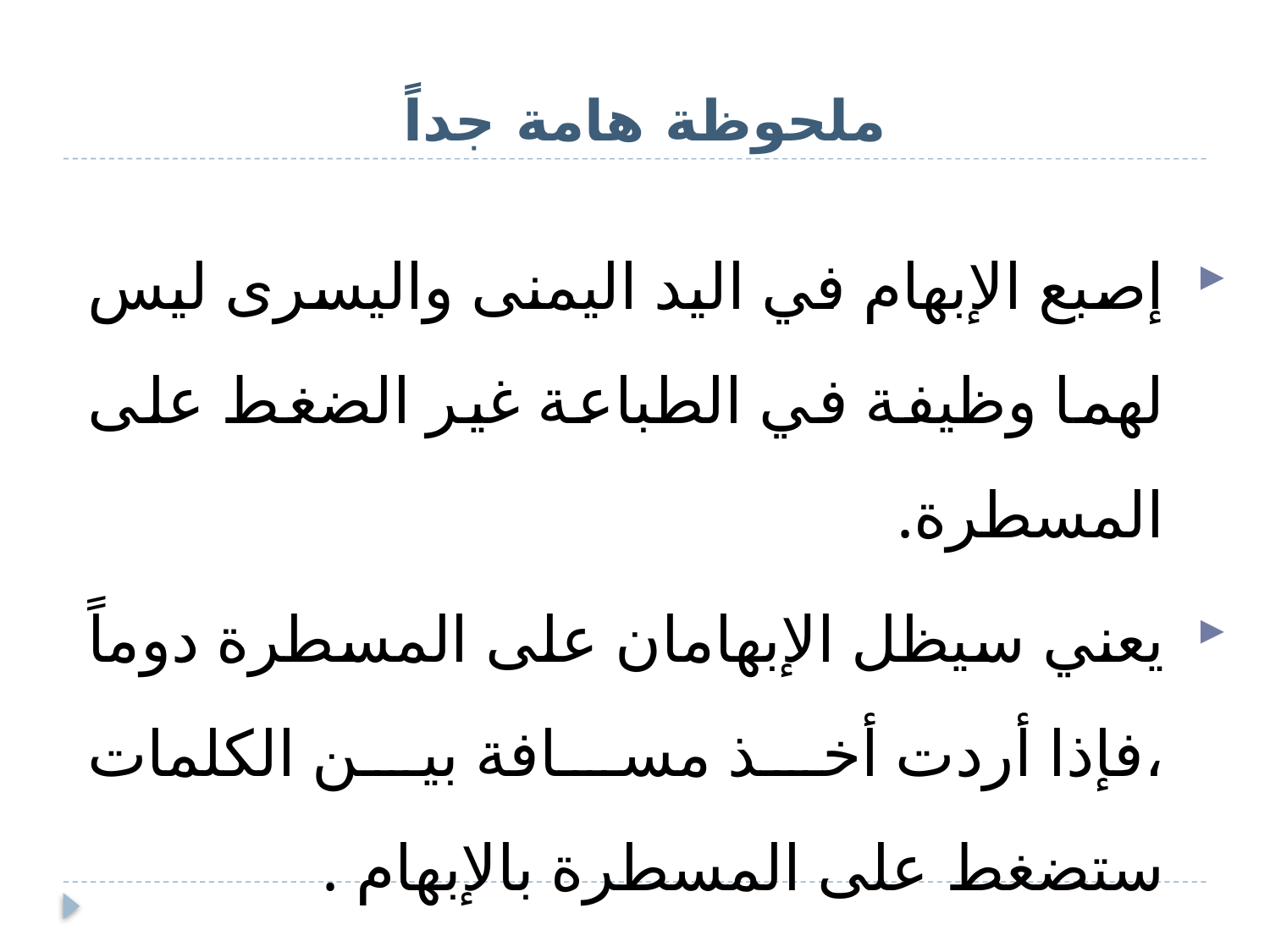

# ملحوظة هامة جداً
إصبع الإبهام في اليد اليمنى واليسرى ليس لهما وظيفة في الطباعة غير الضغط على المسطرة.
يعني سيظل الإبهامان على المسطرة دوماً ،فإذا أردت أخذ مسافة بين الكلمات ستضغط على المسطرة بالإبهام .